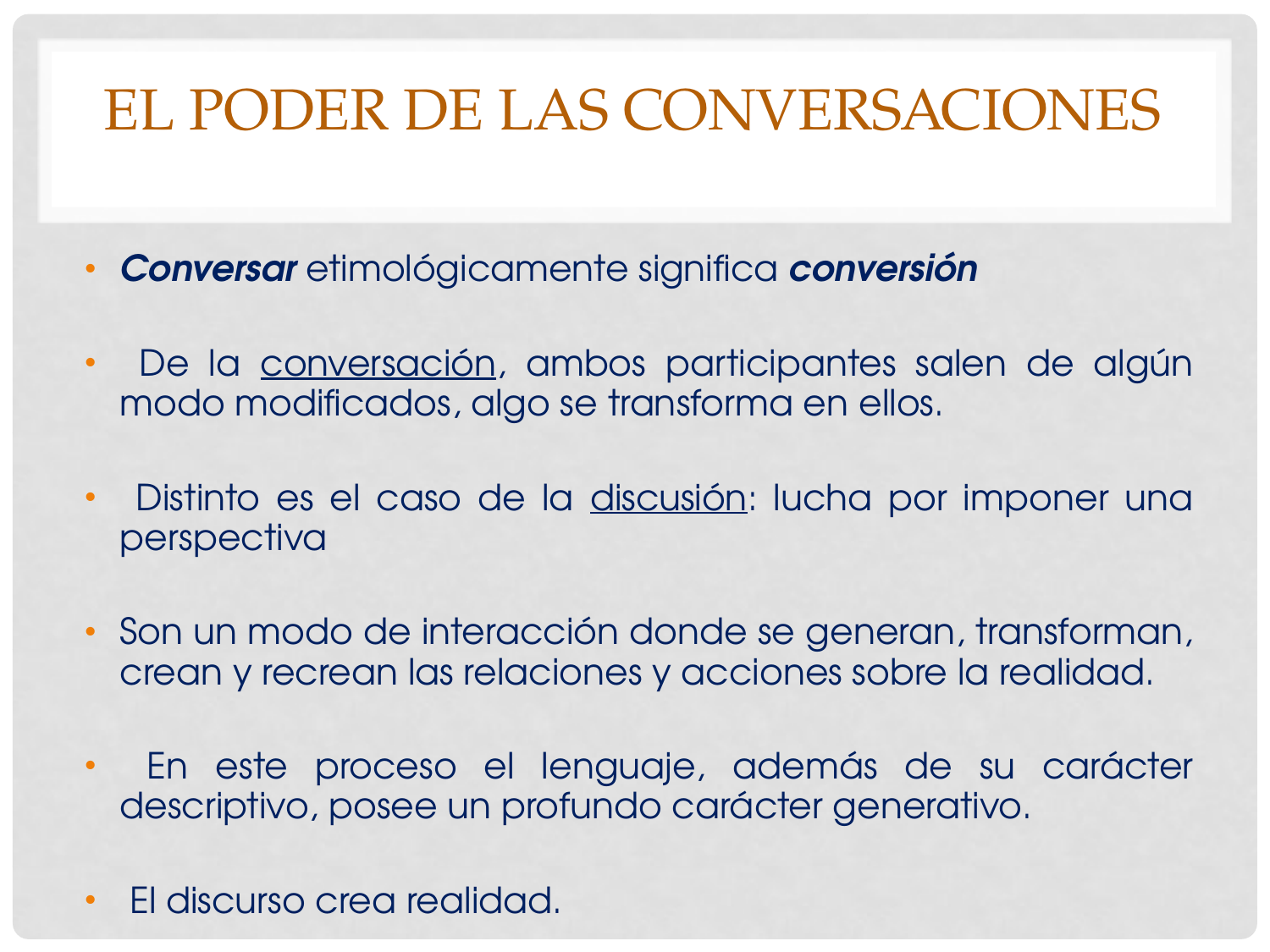

# El poder de las conversaciones
Conversar etimológicamente significa conversión

 De la conversación, ambos participantes salen de algún modo modificados, algo se transforma en ellos.

 Distinto es el caso de la discusión: lucha por imponer una perspectiva

Son un modo de interacción donde se generan, transforman, crean y recrean las relaciones y acciones sobre la realidad.

 En este proceso el lenguaje, además de su carácter descriptivo, posee un profundo carácter generativo.

 El discurso crea realidad.